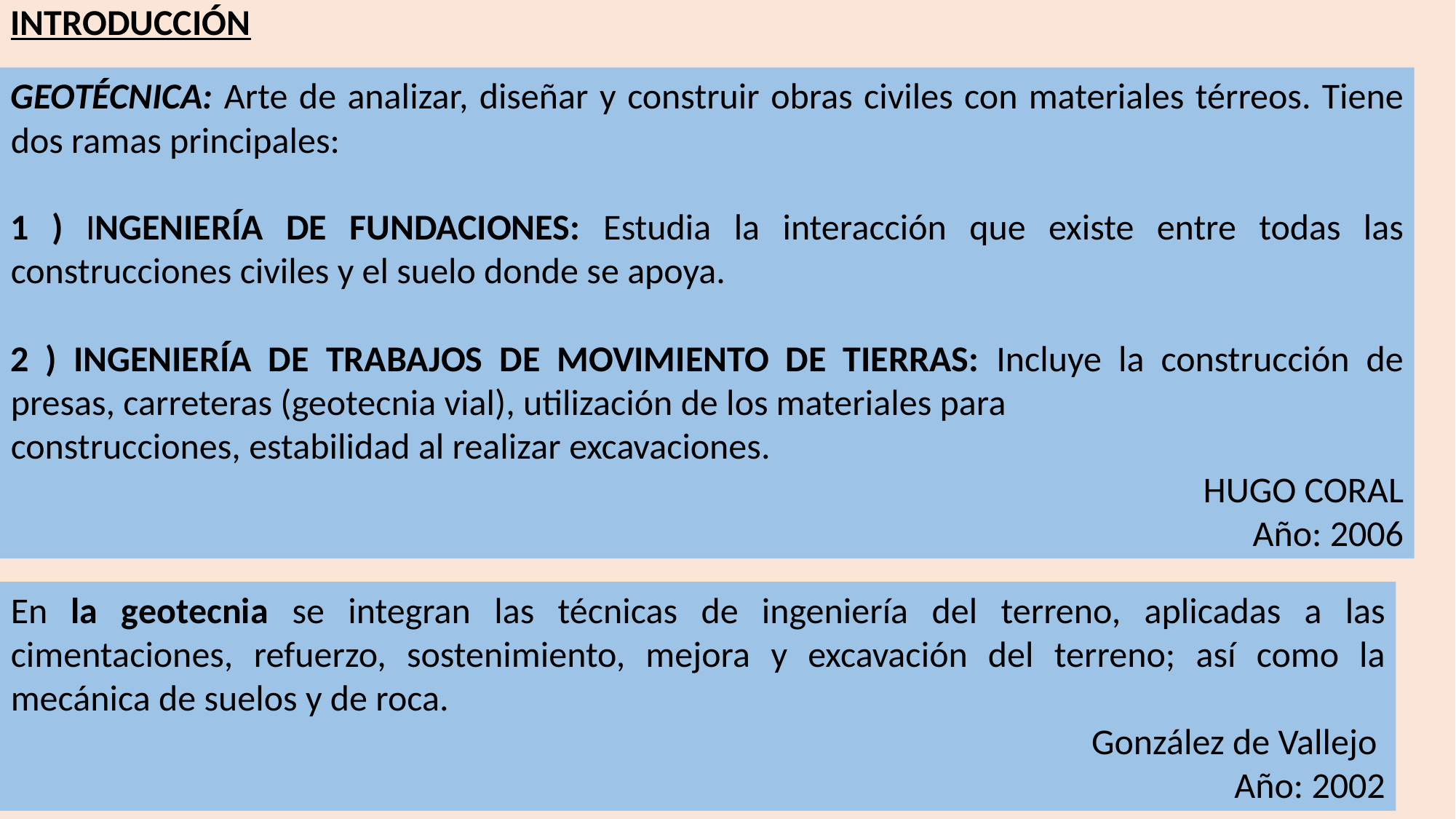

INTRODUCCIÓN
GEOTÉCNICA: Arte de analizar, diseñar y construir obras civiles con materiales térreos. Tiene dos ramas principales:

1 ) INGENIERÍA DE FUNDACIONES: Estudia la interacción que existe entre todas las construcciones civiles y el suelo donde se apoya.

2 ) INGENIERÍA DE TRABAJOS DE MOVIMIENTO DE TIERRAS: Incluye la construcción de presas, carreteras (geotecnia vial), utilización de los materiales para
construcciones, estabilidad al realizar excavaciones.
HUGO CORAL
Año: 2006
En la geotecnia se integran las técnicas de ingeniería del terreno, aplicadas a las cimentaciones, refuerzo, sostenimiento, mejora y excavación del terreno; así como la mecánica de suelos y de roca.
González de Vallejo
Año: 2002